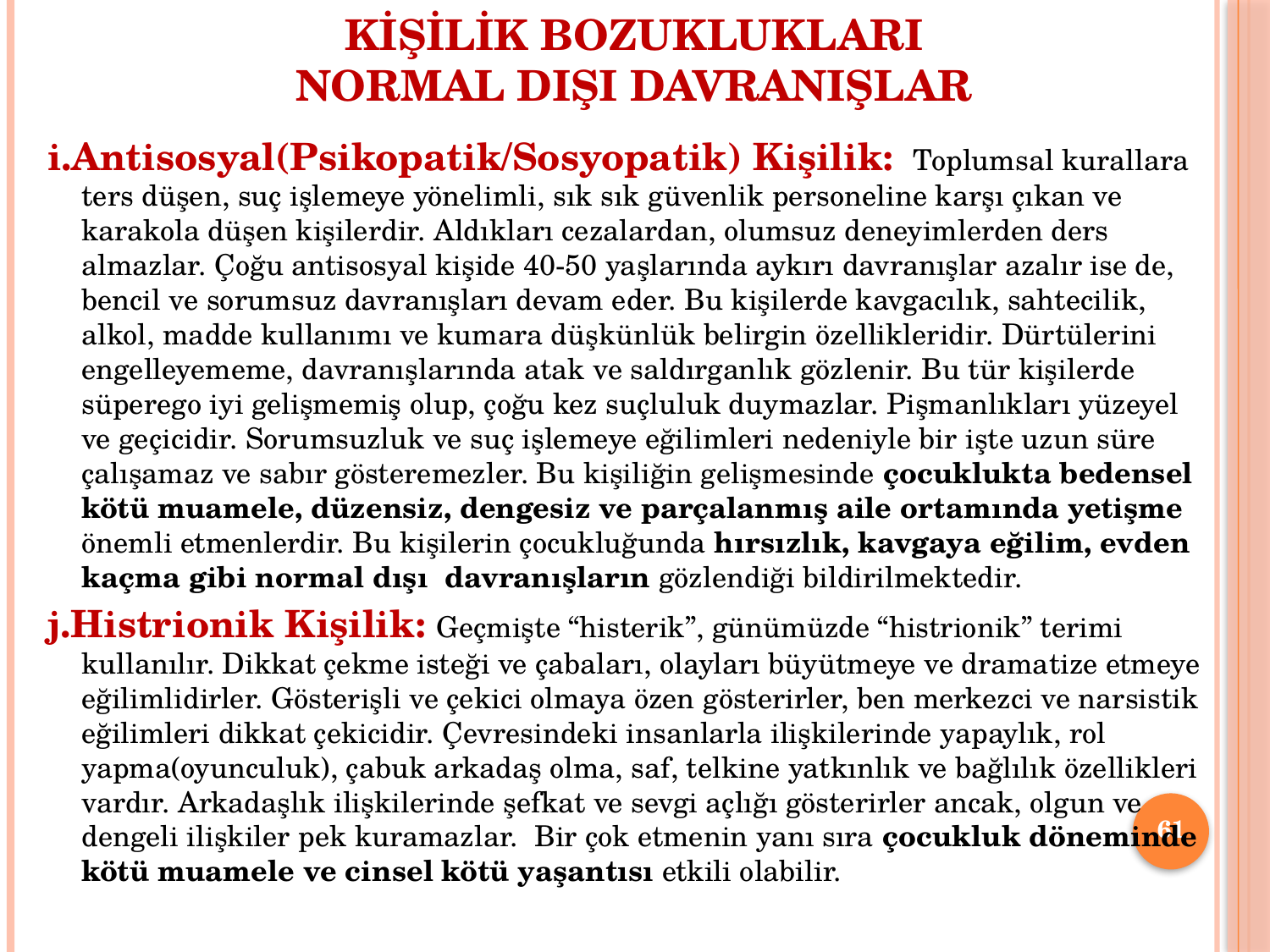

# Kişilik Bozuklukları Normal Dışı Davranışlar
i.Antisosyal(Psikopatik/Sosyopatik) Kişilik:  Toplumsal kurallara ters düşen, suç işlemeye yönelimli, sık sık güvenlik personeline karşı çıkan ve karakola düşen kişilerdir. Aldıkları cezalardan, olumsuz deneyimlerden ders almazlar. Çoğu antisosyal kişide 40-50 yaşlarında aykırı davranışlar azalır ise de, bencil ve sorumsuz davranışları devam eder. Bu kişilerde kavgacılık, sahtecilik, alkol, madde kullanımı ve kumara düşkünlük belirgin özellikleridir. Dürtülerini engelleyememe, davranışlarında atak ve saldırganlık gözlenir. Bu tür kişilerde süperego iyi gelişmemiş olup, çoğu kez suçluluk duymazlar. Pişmanlıkları yüzeyel ve geçicidir. Sorumsuzluk ve suç işlemeye eğilimleri nedeniyle bir işte uzun süre çalışamaz ve sabır gösteremezler. Bu kişiliğin gelişmesinde çocuklukta bedensel kötü muamele, düzensiz, dengesiz ve parçalanmış aile ortamında yetişme önemli etmenlerdir. Bu kişilerin çocukluğunda hırsızlık, kavgaya eğilim, evden kaçma gibi normal dışı  davranışların gözlendiği bildirilmektedir.
j.Histrionik Kişilik: Geçmişte “histerik”, günümüzde “histrionik” terimi kullanılır. Dikkat çekme isteği ve çabaları, olayları büyütmeye ve dramatize etmeye eğilimlidirler. Gösterişli ve çekici olmaya özen gösterirler, ben merkezci ve narsistik eğilimleri dikkat çekicidir. Çevresindeki insanlarla ilişkilerinde yapaylık, rol yapma(oyunculuk), çabuk arkadaş olma, saf, telkine yatkınlık ve bağlılık özellikleri vardır. Arkadaşlık ilişkilerinde şefkat ve sevgi açlığı gösterirler ancak, olgun ve dengeli ilişkiler pek kuramazlar.  Bir çok etmenin yanı sıra çocukluk döneminde kötü muamele ve cinsel kötü yaşantısı etkili olabilir.

61